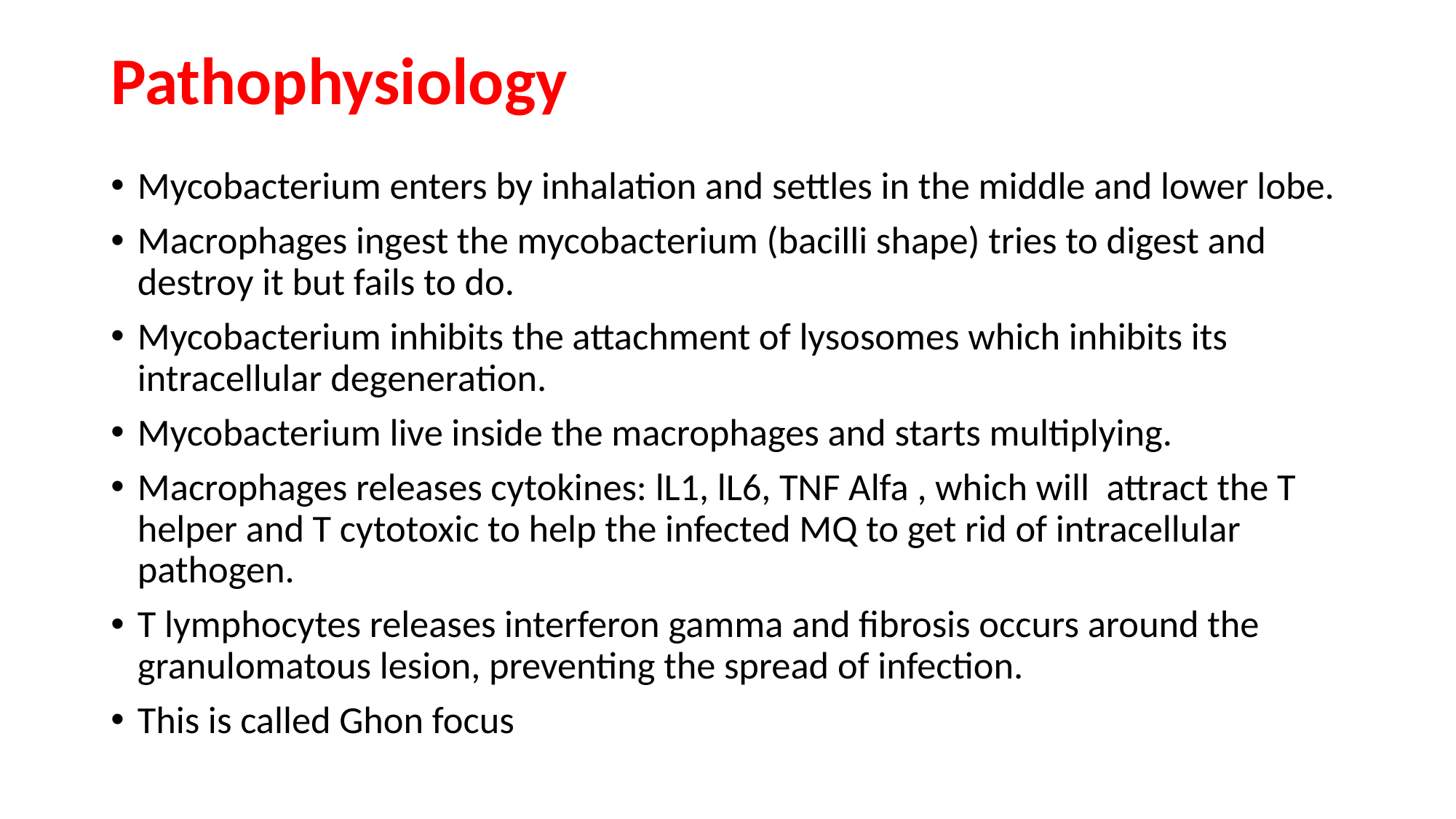

# Pathophysiology
Mycobacterium enters by inhalation and settles in the middle and lower lobe.
Macrophages ingest the mycobacterium (bacilli shape) tries to digest and destroy it but fails to do.
Mycobacterium inhibits the attachment of lysosomes which inhibits its intracellular degeneration.
Mycobacterium live inside the macrophages and starts multiplying.
Macrophages releases cytokines: lL1, lL6, TNF Alfa , which will  attract the T helper and T cytotoxic to help the infected MQ to get rid of intracellular pathogen.
T lymphocytes releases interferon gamma and fibrosis occurs around the granulomatous lesion, preventing the spread of infection.
This is called Ghon focus